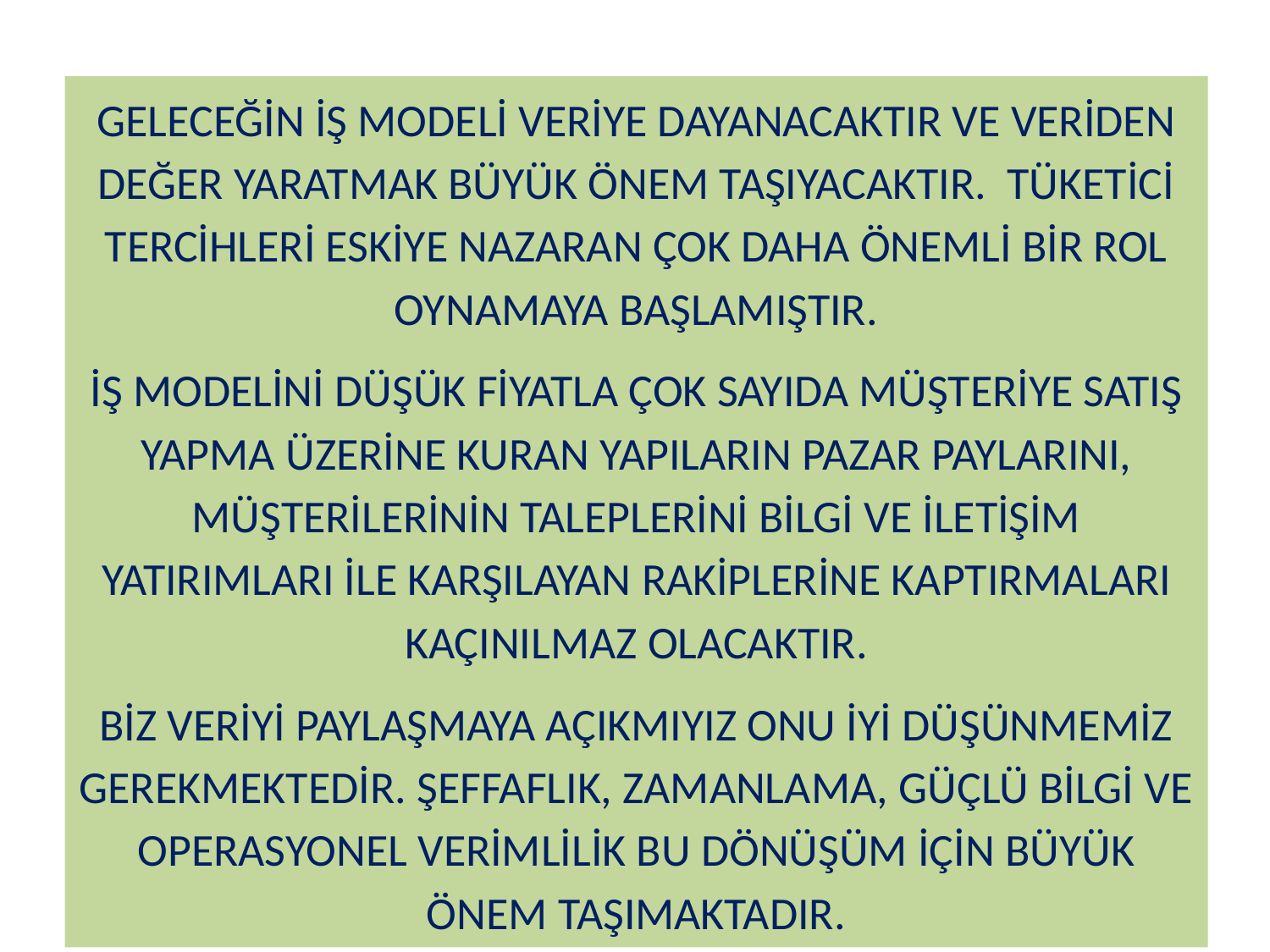

GELECEĞİN İŞ MODELİ VERİYE DAYANACAKTIR VE VERİDEN DEĞER YARATMAK BÜYÜK ÖNEM TAŞIYACAKTIR.  TÜKETİCİ TERCİHLERİ ESKİYE NAZARAN ÇOK DAHA ÖNEMLİ BİR ROL OYNAMAYA BAŞLAMIŞTIR.
İŞ MODELİNİ DÜŞÜK FİYATLA ÇOK SAYIDA MÜŞTERİYE SATIŞ YAPMA ÜZERİNE KURAN YAPILARIN PAZAR PAYLARINI, MÜŞTERİLERİNİN TALEPLERİNİ BİLGİ VE İLETİŞİM YATIRIMLARI İLE KARŞILAYAN RAKİPLERİNE KAPTIRMALARI KAÇINILMAZ OLACAKTIR.
BİZ VERİYİ PAYLAŞMAYA AÇIKMIYIZ ONU İYİ DÜŞÜNMEMİZ GEREKMEKTEDİR. ŞEFFAFLIK, ZAMANLAMA, GÜÇLÜ BİLGİ VE OPERASYONEL VERİMLİLİK BU DÖNÜŞÜM İÇİN BÜYÜK ÖNEM TAŞIMAKTADIR.